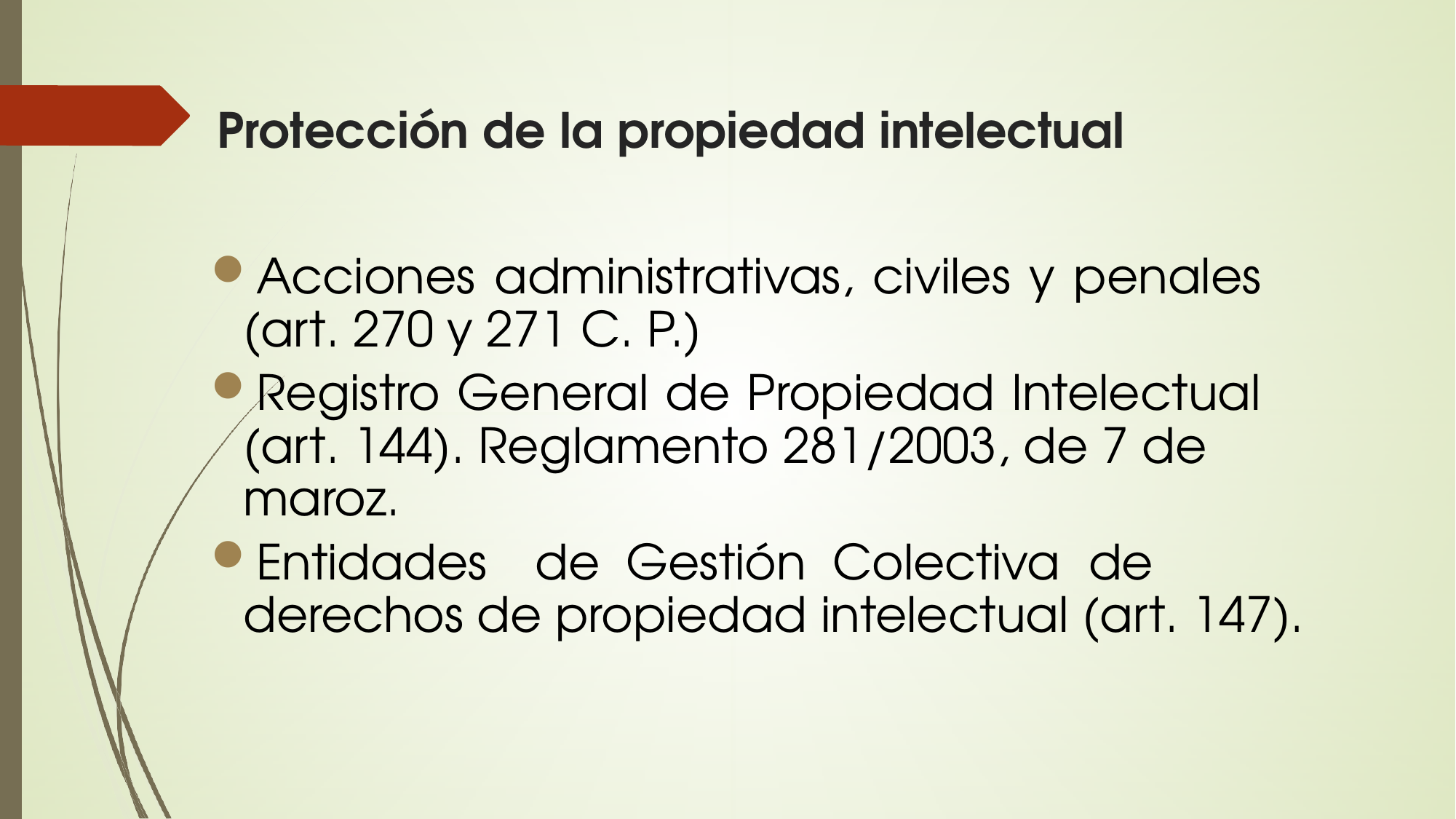

# Protección de la propiedad intelectual
Acciones administrativas, civiles y penales (art. 270 y 271 C. P.)
Registro General de Propiedad Intelectual (art. 144). Reglamento 281/2003, de 7 de maroz.
Entidades	de	Gestión	Colectiva	de	derechos de propiedad intelectual (art. 147).